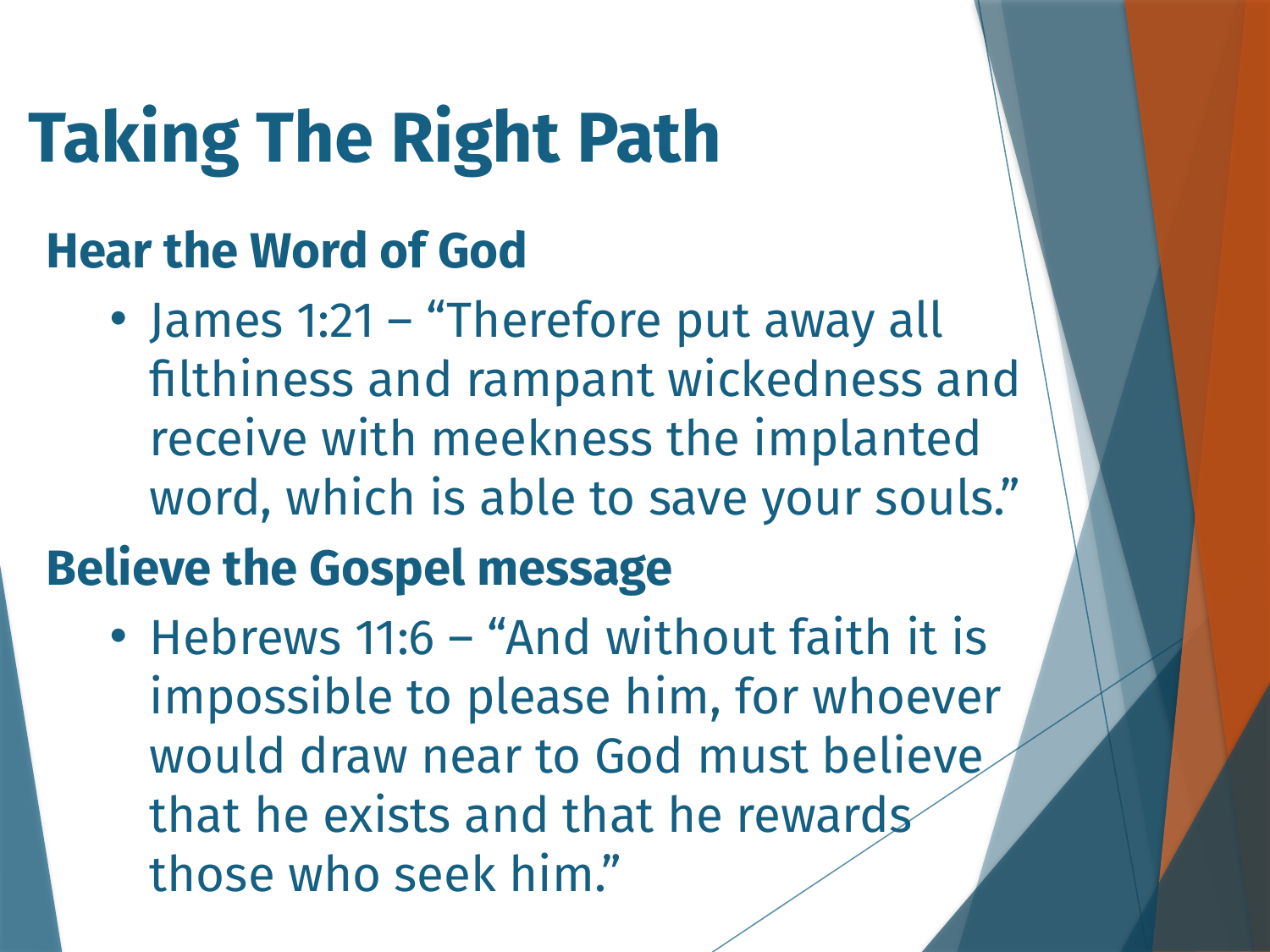

# Taking The Right Path

Hear the Word of God
James 1:21 – “Therefore put away all filthiness and rampant wickedness and receive with meekness the implanted word, which is able to save your souls.”
Believe the Gospel message
Hebrews 11:6 – “And without faith it is impossible to please him, for whoever would draw near to God must believe that he exists and that he rewards those who seek him.”